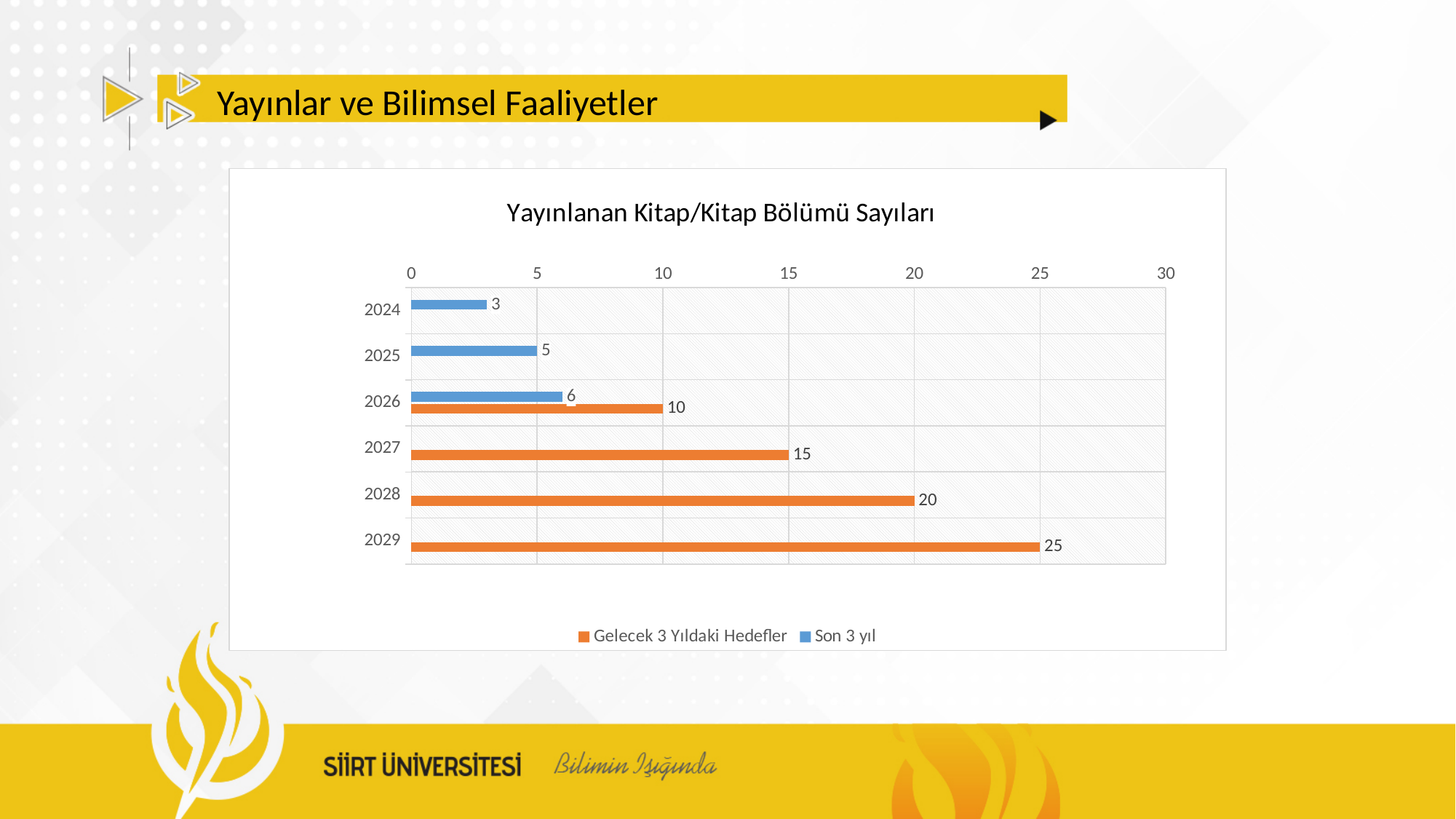

Yayınlar ve Bilimsel Faaliyetler

### Chart: Yayınlanan Kitap/Kitap Bölümü Sayıları

| Category | Son 3 yıl | Gelecek 3 Yıldaki Hedefler |
|---|---|---|
| 2024 | 3.0 | None |
| 2025 | 5.0 | None |
| 2026 | 6.0 | 10.0 |
| 2027 | None | 15.0 |
| 2028 | None | 20.0 |
| 2029 | None | 25.0 |